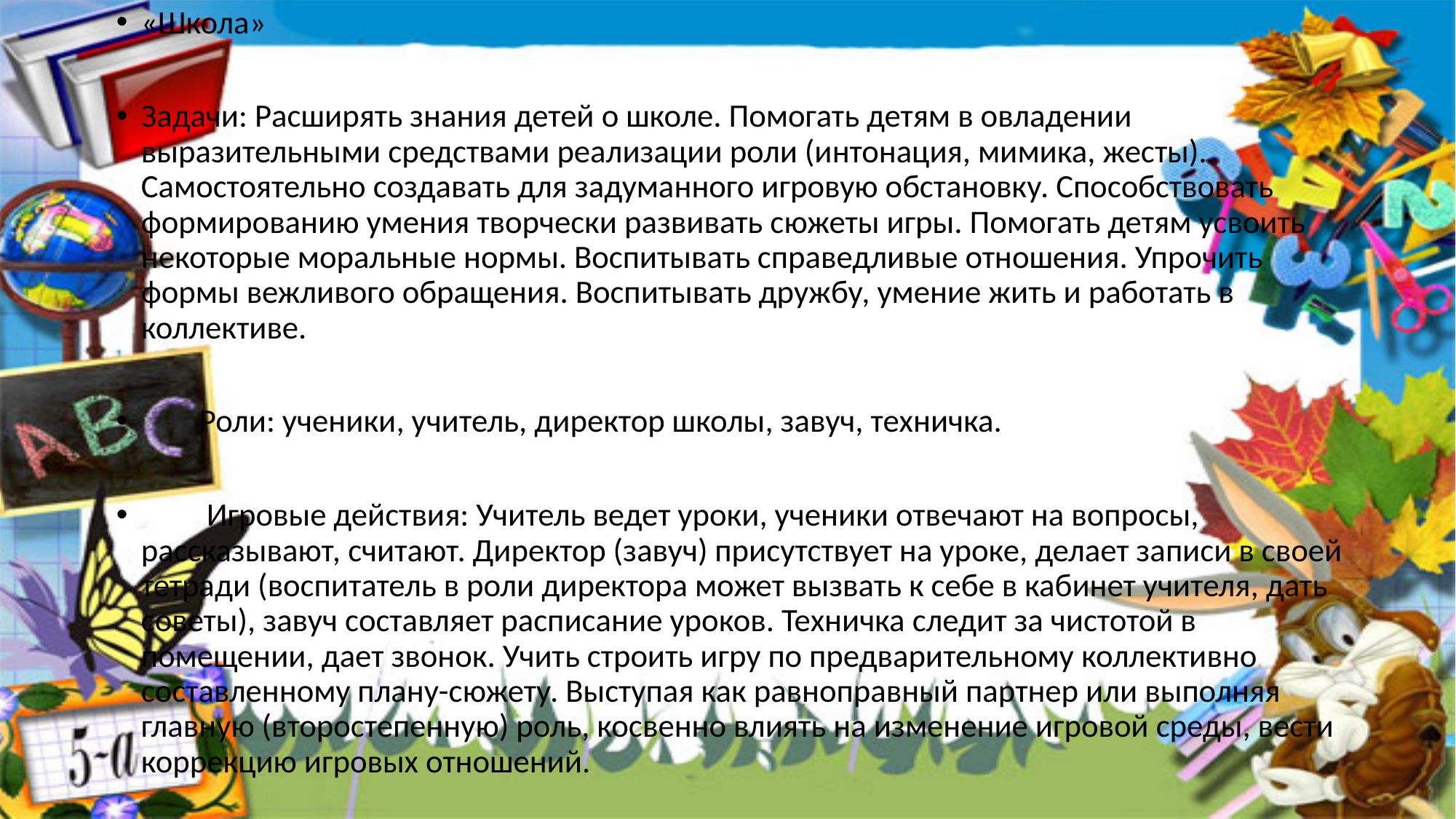

«Школа»

Задачи: Расширять знания детей о школе. Помогать детям в овладении выразительными средствами реализации роли (интонация, мимика, жесты). Самостоятельно создавать для задуманного игровую обстановку. Способствовать формированию умения творчески развивать сюжеты игры. Помогать детям усвоить некоторые моральные нормы. Воспитывать справедливые отношения. Упрочить формы вежливого обращения. Воспитывать дружбу, умение жить и работать в коллективе.

        Роли: ученики, учитель, директор школы, завуч, техничка.

         Игровые действия: Учитель ведет уроки, ученики отвечают на вопросы, рассказывают, считают. Директор (завуч) присутствует на уроке, делает записи в своей тетради (воспитатель в роли директора может вызвать к себе в кабинет учителя, дать советы), завуч составляет расписание уроков. Техничка следит за чистотой в помещении, дает звонок. Учить строить игру по предварительному коллективно составленному плану-сюжету. Выступая как равноправный партнер или выполняя главную (второстепенную) роль, косвенно влиять на изменение игровой среды, вести коррекцию игровых отношений.